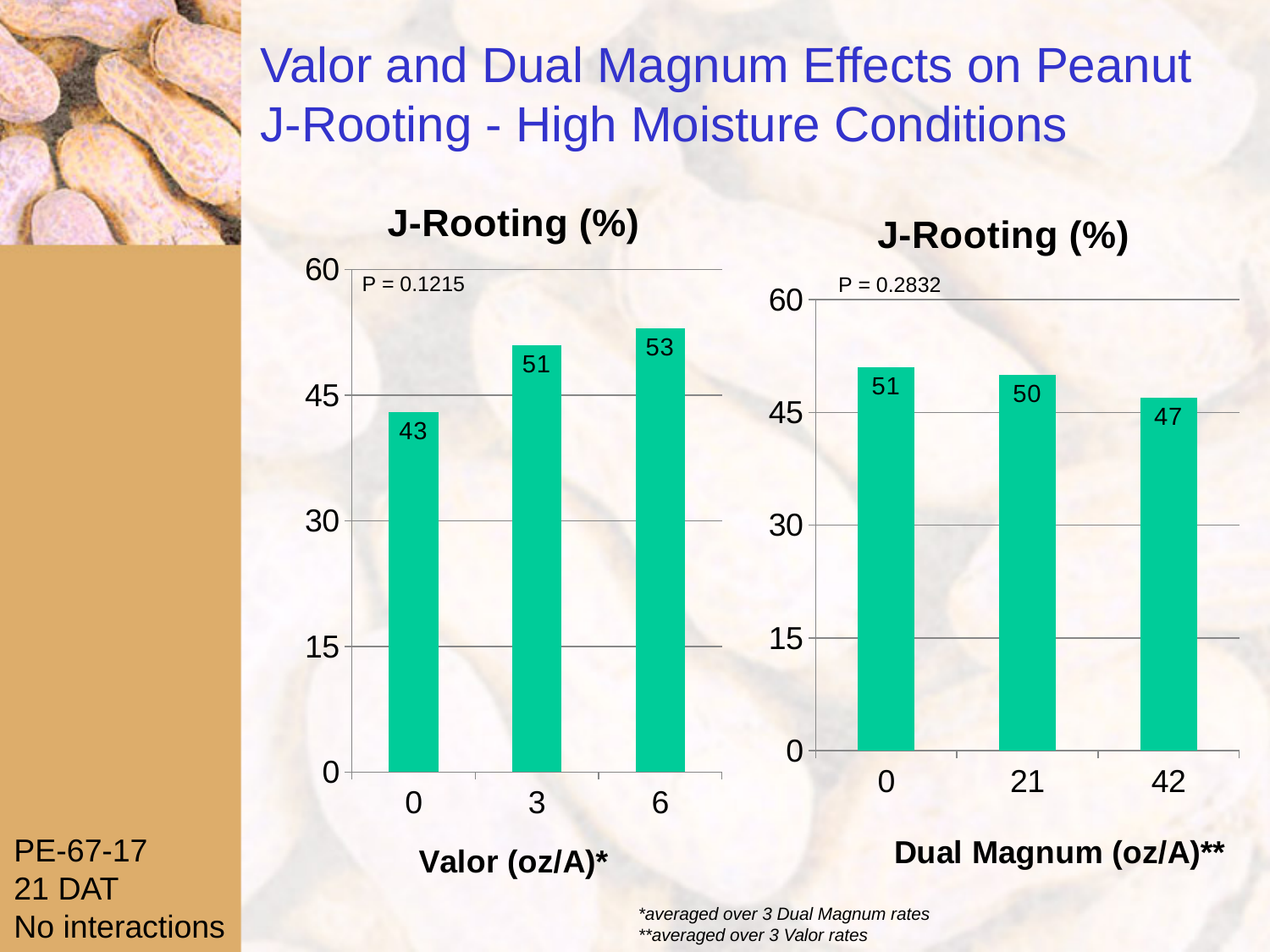

# Valor and Dual Magnum Effects on Peanut J-Rooting - High Moisture Conditions

### Chart: J-Rooting (%)

| Category | Series 1 |
|---|---|
| 0 | 43.0 |
| 3 | 51.0 |
| 6 | 53.0 |

### Chart: J-Rooting (%)

| Category | Plants/5 row ft |
|---|---|
| 0 | 51.0 |
| 21 | 50.0 |
| 42 | 47.0 |
P = 0.1215
P = 0.2832
PE-67-17
21 DAT
No interactions
*averaged over 3 Dual Magnum rates
**averaged over 3 Valor rates